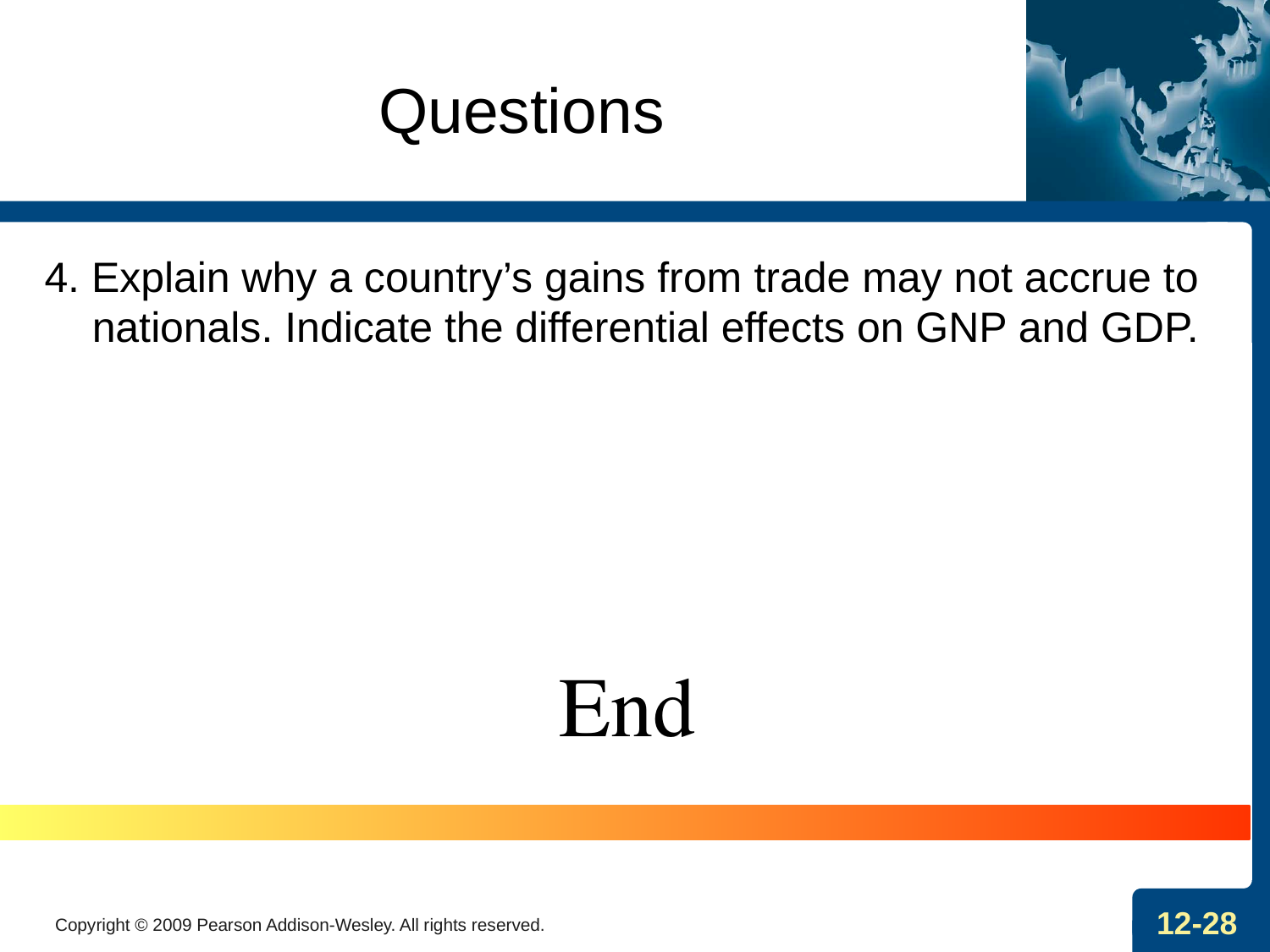

# Questions
4. Explain why a country’s gains from trade may not accrue to nationals. Indicate the differential effects on GNP and GDP.

End

Copyright © 2009 Pearson Addison-Wesley. All rights reserved.
12-28